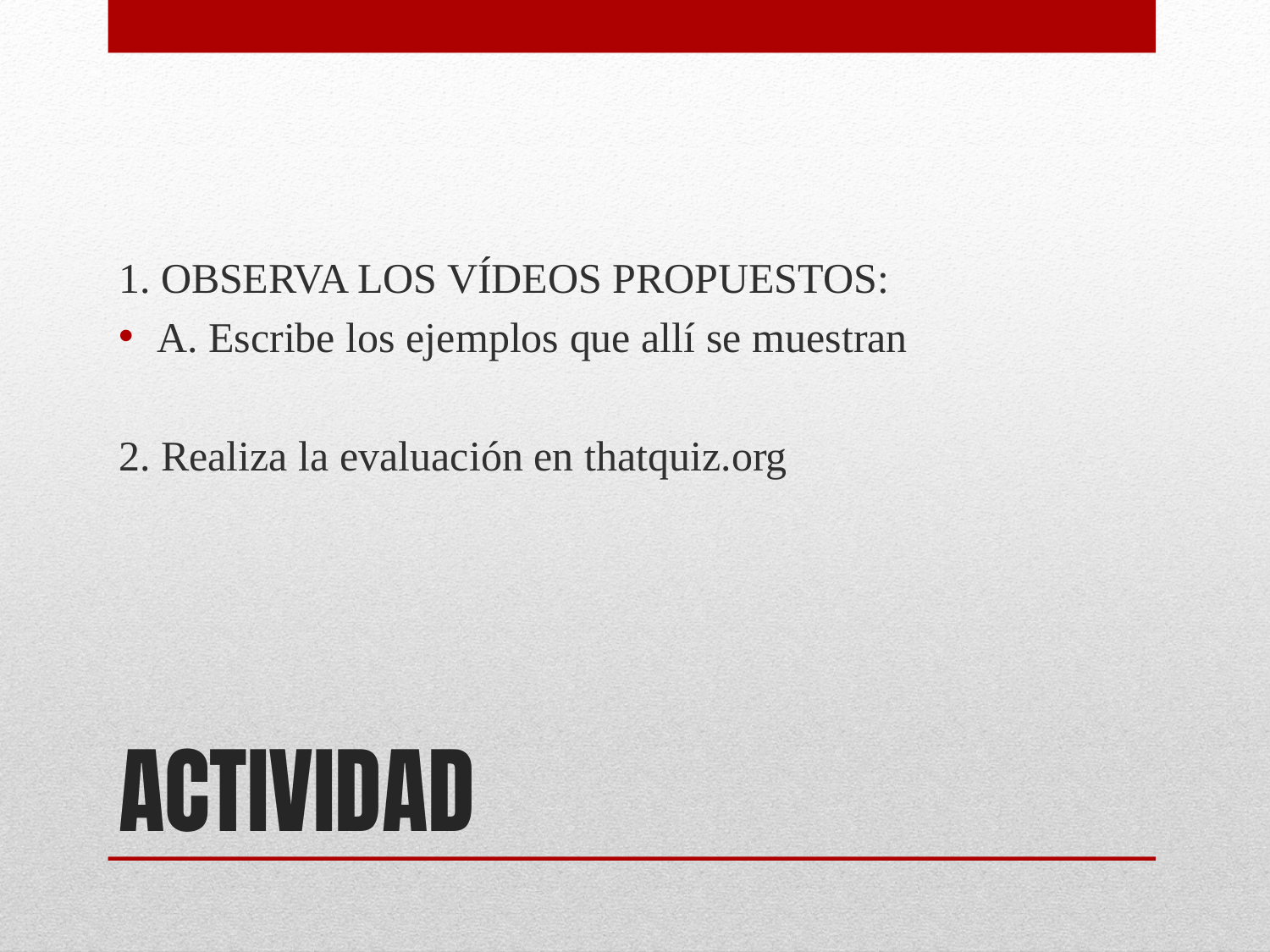

1. OBSERVA LOS VÍDEOS PROPUESTOS:
A. Escribe los ejemplos que allí se muestran

2. Realiza la evaluación en thatquiz.org
# ACTIVIDAD